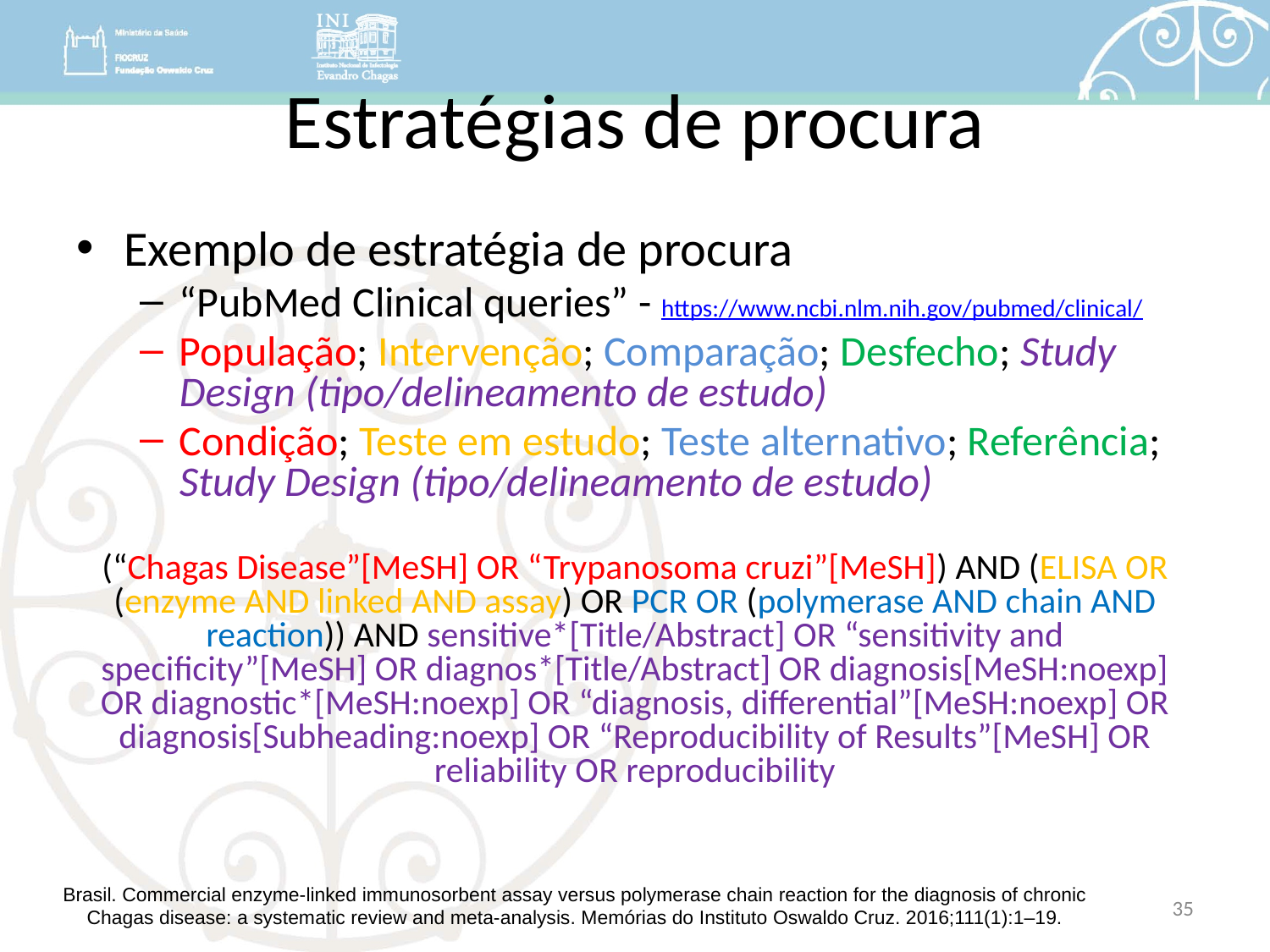

# Estratégias de procura
Exemplo de estratégia de procura
“PubMed Clinical queries” - https://www.ncbi.nlm.nih.gov/pubmed/clinical/
População; Intervenção; Comparação; Desfecho; Study Design (tipo/delineamento de estudo)
Condição; Teste em estudo; Teste alternativo; Referência; Study Design (tipo/delineamento de estudo)

(“Chagas Disease”[MeSH] OR “Trypanosoma cruzi”[MeSH]) AND (ELISA OR (enzyme AND linked AND assay) OR PCR OR (polymerase AND chain AND reaction)) AND sensitive*[Title/Abstract] OR “sensitivity and specificity”[MeSH] OR diagnos*[Title/Abstract] OR diagnosis[MeSH:noexp] OR diagnostic*[MeSH:noexp] OR “diagnosis, differential”[MeSH:noexp] OR diagnosis[Subheading:noexp] OR “Reproducibility of Results”[MeSH] OR reliability OR reproducibility
Brasil. Commercial enzyme-linked immunosorbent assay versus polymerase chain reaction for the diagnosis of chronic Chagas disease: a systematic review and meta-analysis. Memórias do Instituto Oswaldo Cruz. 2016;111(1):1–19.
35